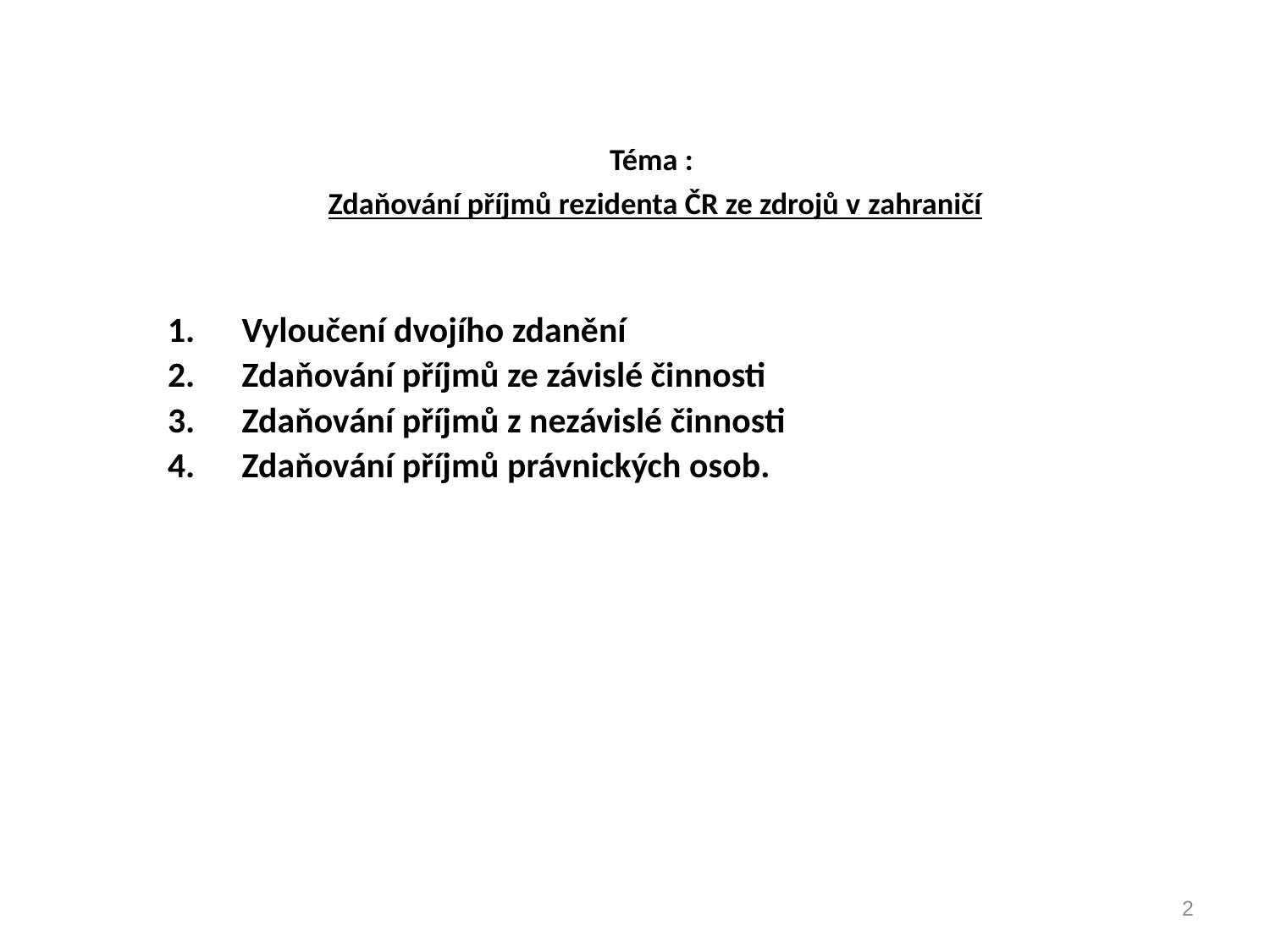

# Téma : Zdaňování příjmů rezidenta ČR ze zdrojů v zahraničí

Vyloučení dvojího zdanění
Zdaňování příjmů ze závislé činnosti
Zdaňování příjmů z nezávislé činnosti
Zdaňování příjmů právnických osob.

2